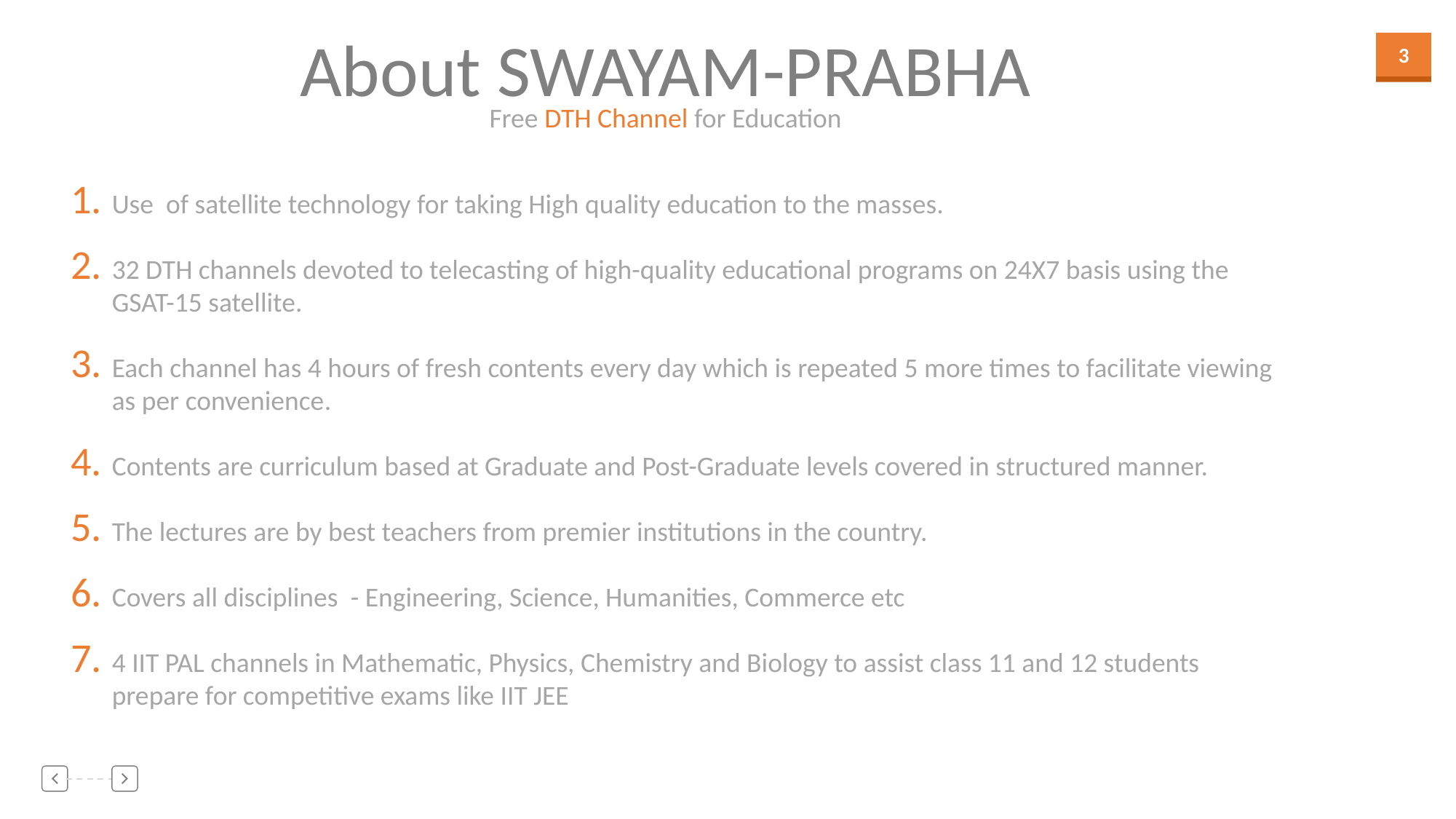

About SWAYAM-PRABHA
Free DTH Channel for Education
Use  of satellite technology for taking High quality education to the masses.

32 DTH channels devoted to telecasting of high-quality educational programs on 24X7 basis using the GSAT-15 satellite.

Each channel has 4 hours of fresh contents every day which is repeated 5 more times to facilitate viewing as per convenience.

Contents are curriculum based at Graduate and Post-Graduate levels covered in structured manner.

The lectures are by best teachers from premier institutions in the country.

Covers all disciplines  - Engineering, Science, Humanities, Commerce etc

4 IIT PAL channels in Mathematic, Physics, Chemistry and Biology to assist class 11 and 12 students  prepare for competitive exams like IIT JEE